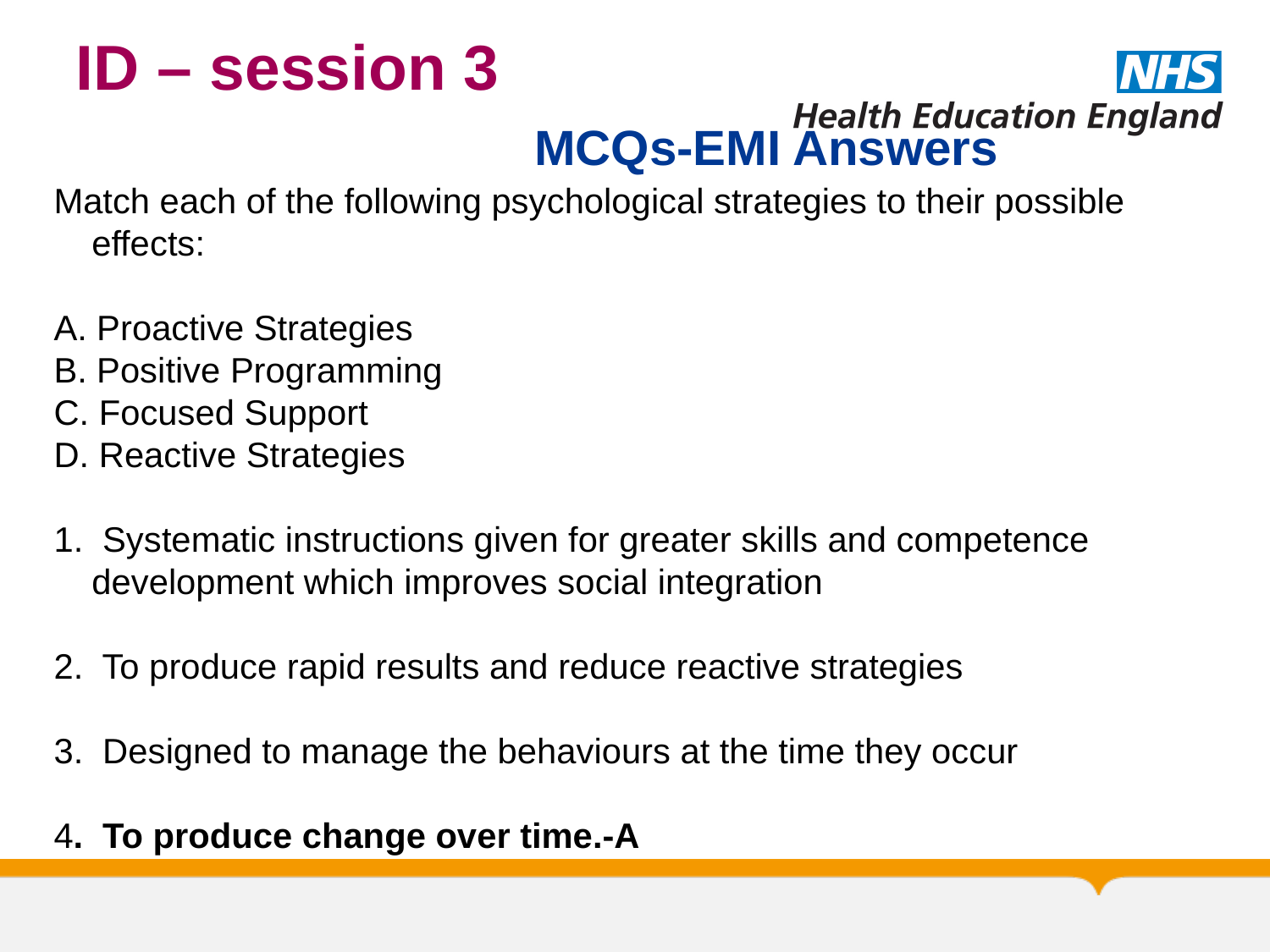

# ID – session 3
MCQs-EMI Answers
Match each of the following psychological strategies to their possible effects:

A. Proactive Strategies
B. Positive Programming
C. Focused Support
D. Reactive Strategies

1.  Systematic instructions given for greater skills and competence development which improves social integration

2.  To produce rapid results and reduce reactive strategies

3.  Designed to manage the behaviours at the time they occur

4.  To produce change over time.-A